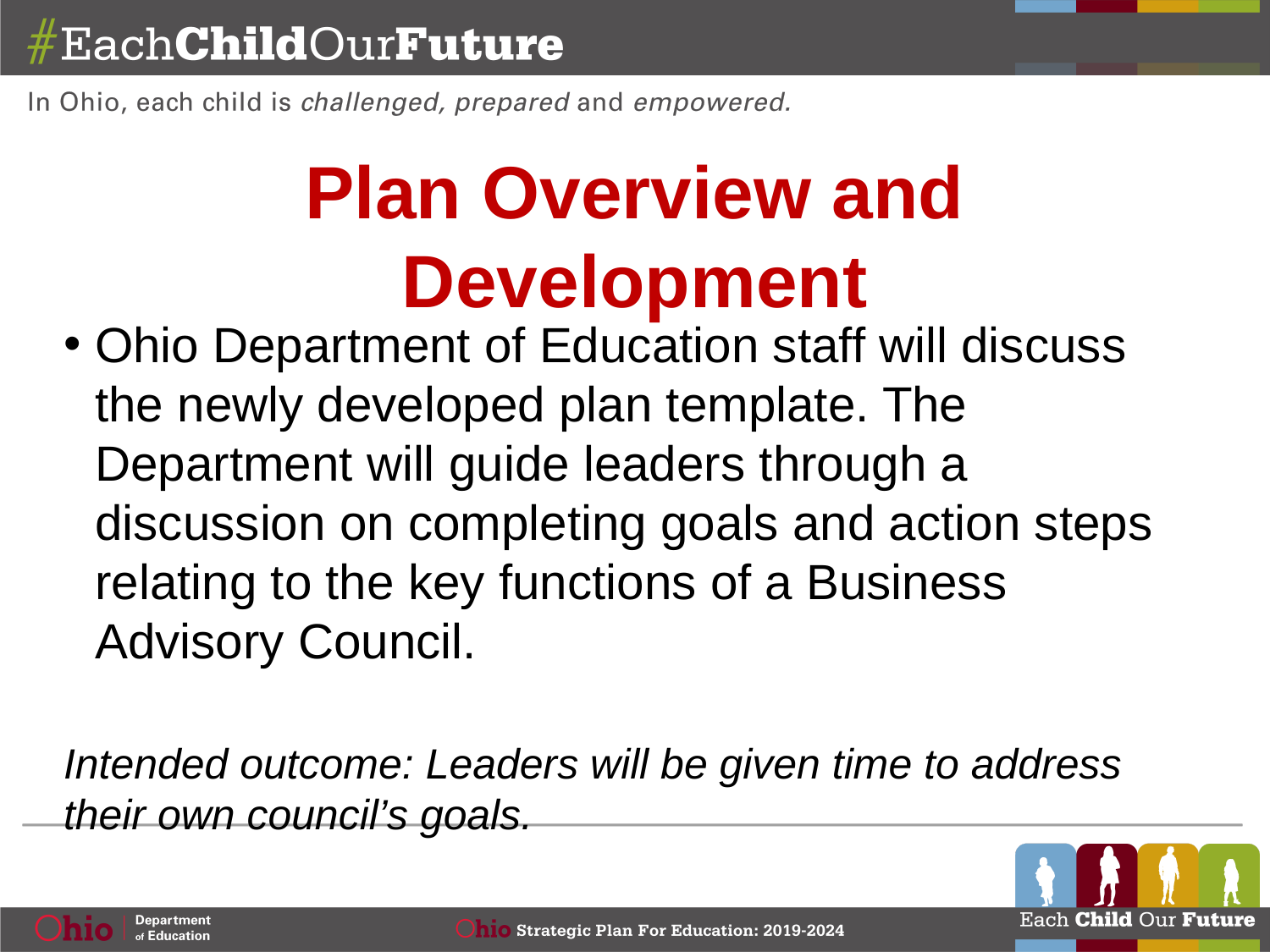

# Plan Overview and Development
Ohio Department of Education staff will discuss the newly developed plan template. The Department will guide leaders through a discussion on completing goals and action steps relating to the key functions of a Business Advisory Council.

Intended outcome: Leaders will be given time to address their own council’s goals.